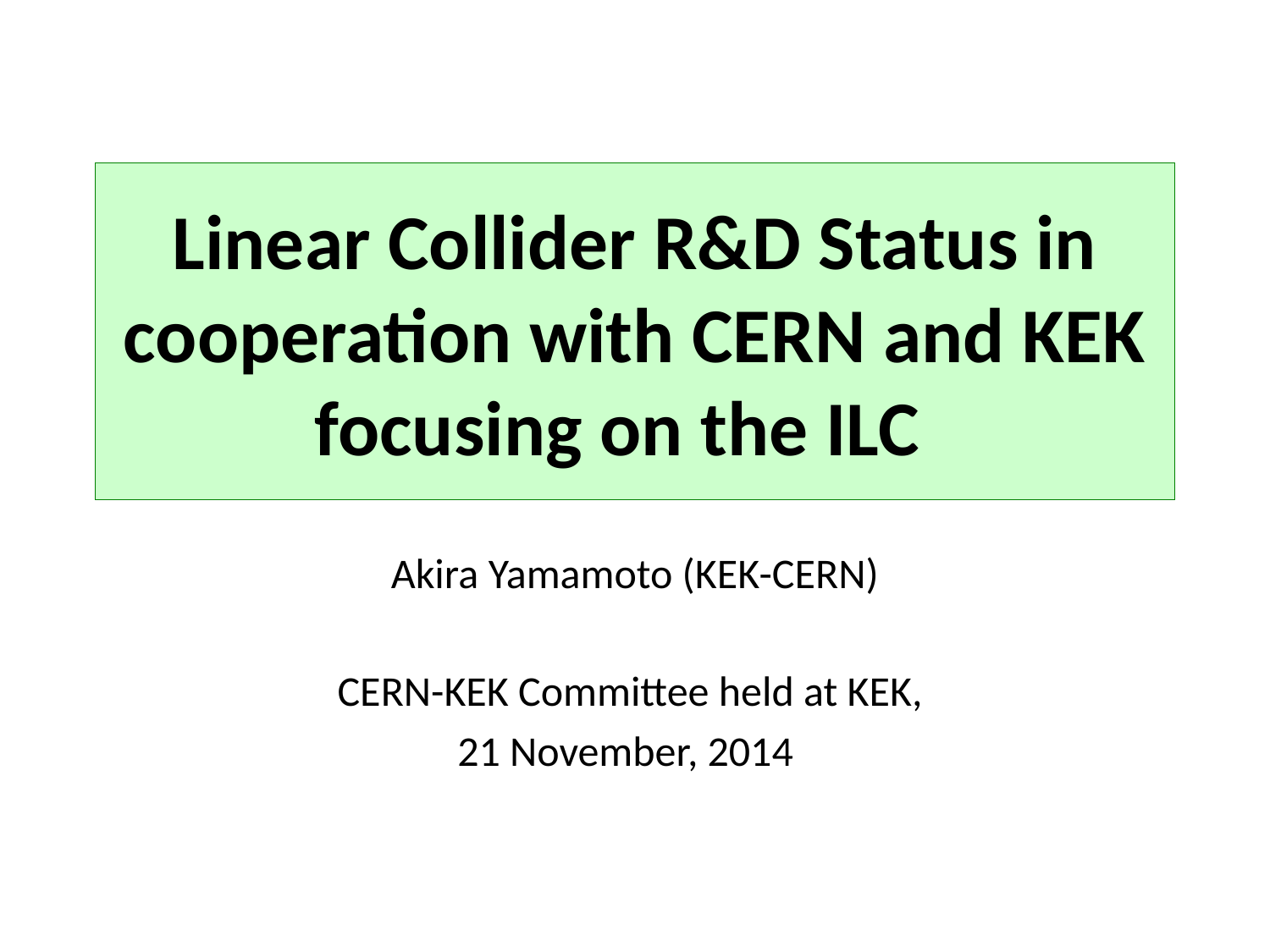

# Linear Collider R&D Status in cooperation with CERN and KEK focusing on the ILC
Akira Yamamoto (KEK-CERN)

CERN-KEK Committee held at KEK,
21 November, 2014